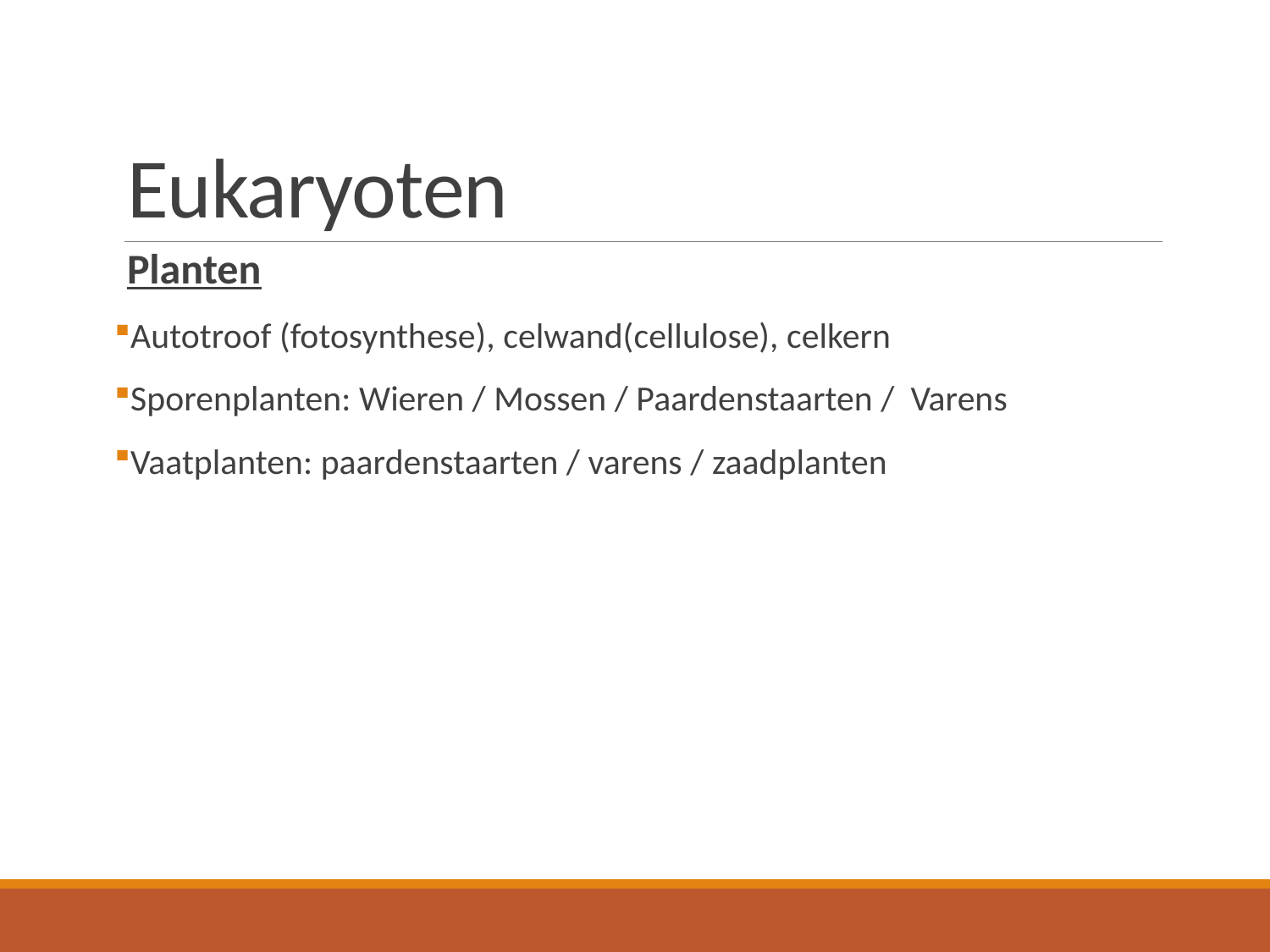

# Eukaryoten
Planten
Autotroof (fotosynthese), celwand(cellulose), celkern
Sporenplanten: Wieren / Mossen / Paardenstaarten /  Varens
Vaatplanten: paardenstaarten / varens / zaadplanten